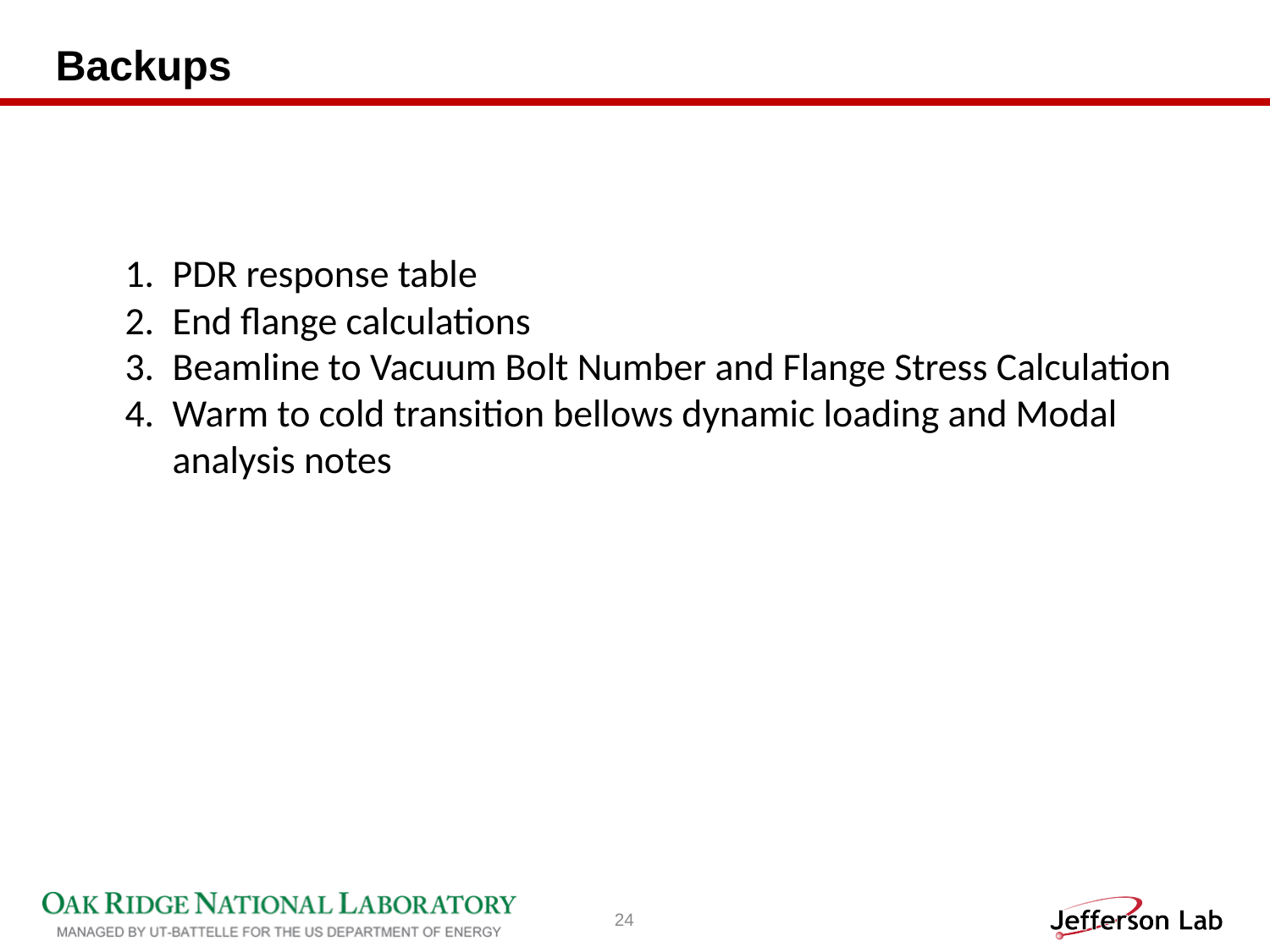

# Backups
PDR response table
End flange calculations
Beamline to Vacuum Bolt Number and Flange Stress Calculation
Warm to cold transition bellows dynamic loading and Modal analysis notes
24